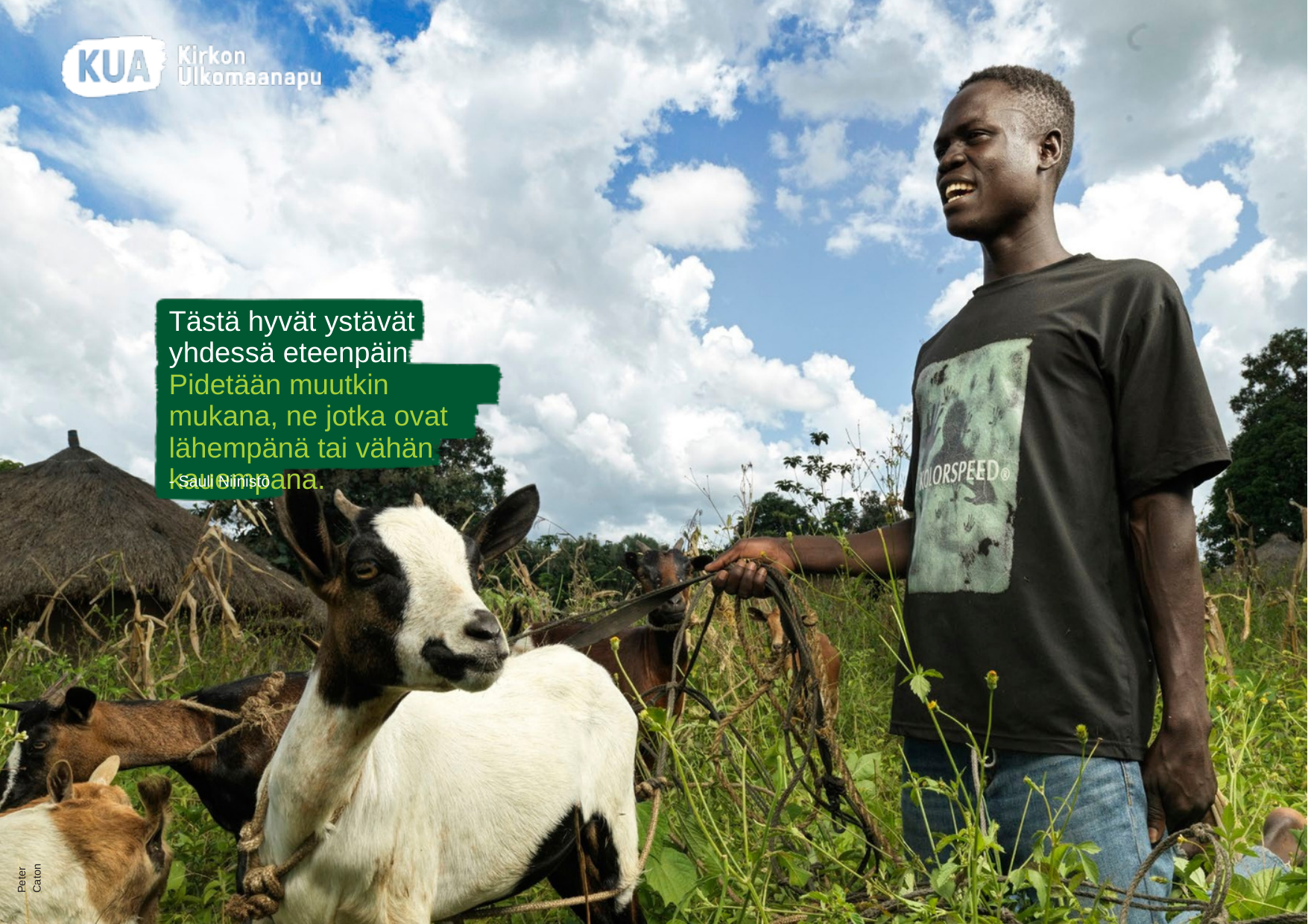

Lokakuu

Tästä hyvät ystävät yhdessä eteenpäin. Pidetään muutkin mukana, ne jotka ovat lähempänä tai vähän kauempana.
- Sauli Niinistö
Peter Caton